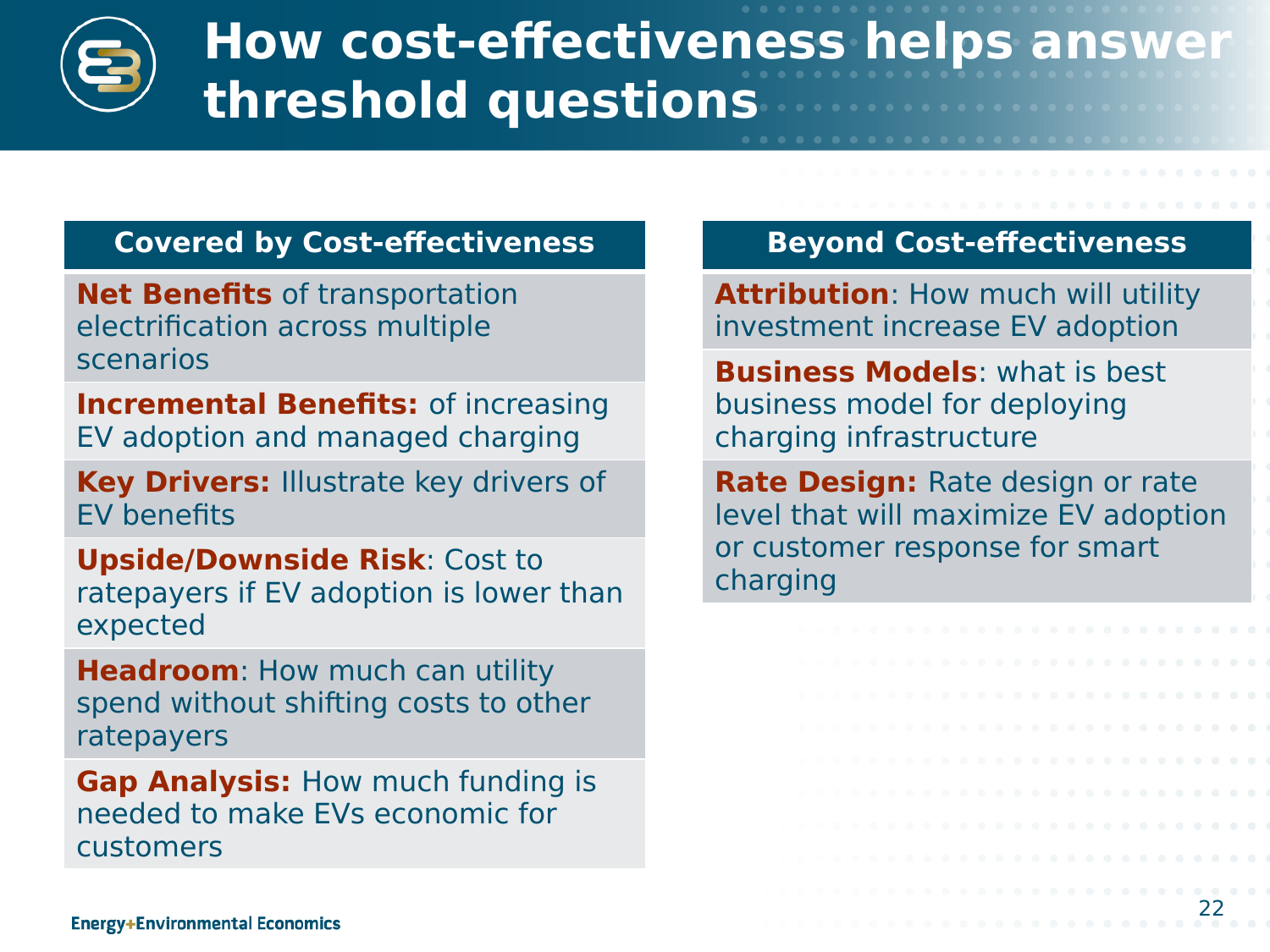

# How cost-effectiveness helps answer threshold questions
| Covered by Cost-effectiveness |
| --- |
| Net Benefits of transportation electrification across multiple scenarios |
| Incremental Benefits: of increasing EV adoption and managed charging |
| Key Drivers: Illustrate key drivers of EV benefits |
| Upside/Downside Risk: Cost to ratepayers if EV adoption is lower than expected |
| Headroom: How much can utility spend without shifting costs to other ratepayers |
| Gap Analysis: How much funding is needed to make EVs economic for customers |
| Beyond Cost-effectiveness |
| --- |
| Attribution: How much will utility investment increase EV adoption |
| Business Models: what is best business model for deploying charging infrastructure |
| Rate Design: Rate design or rate level that will maximize EV adoption or customer response for smart charging |
22